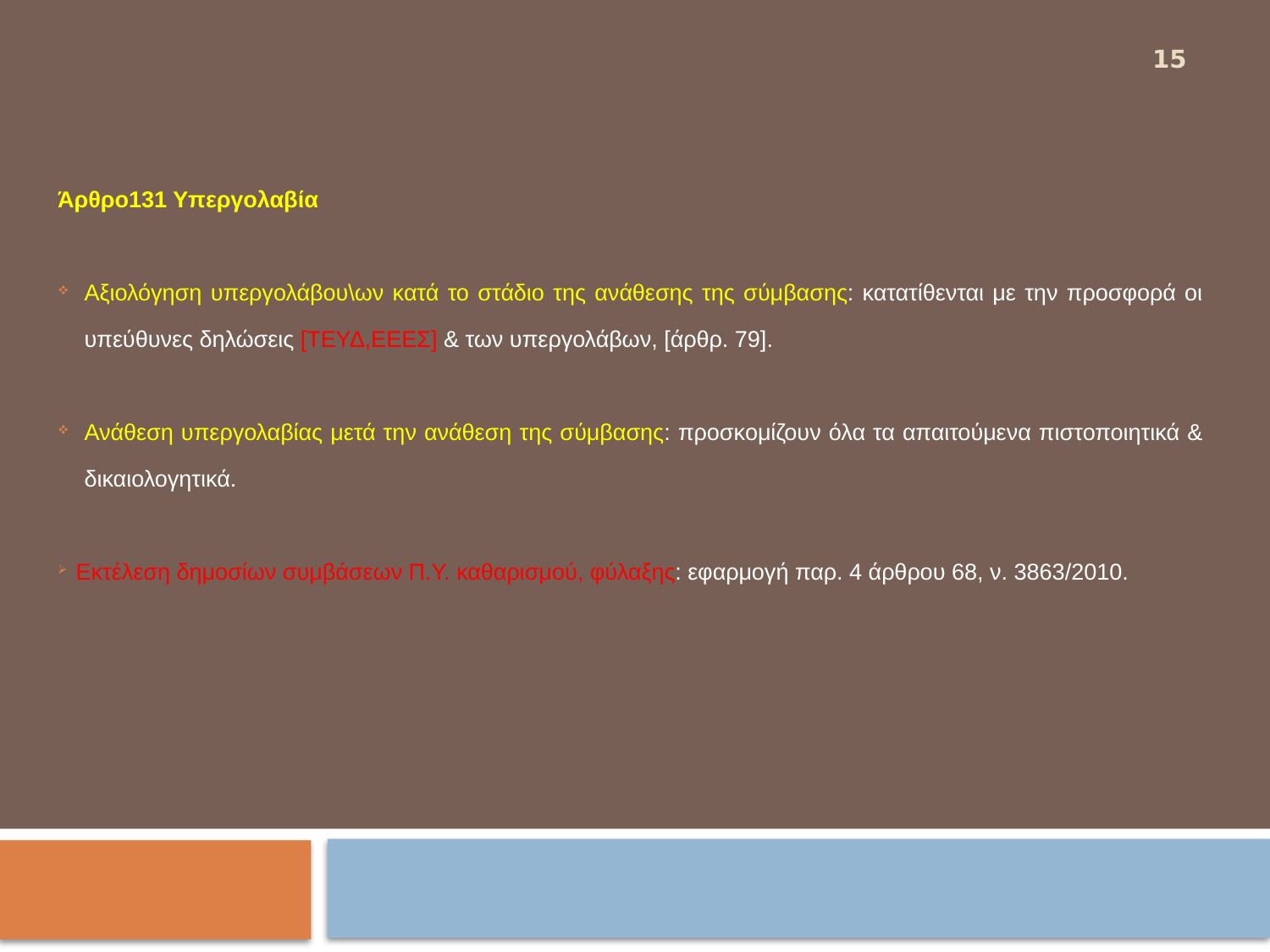

15

Άρθρο131 Υπεργολαβία

Αξιολόγηση υπεργολάβου\ων κατά το στάδιο της ανάθεσης της σύμβασης: κατατίθενται με την προσφορά οι υπεύθυνες δηλώσεις [ΤΕΥΔ,ΕΕΕΣ] & των υπεργολάβων, [άρθρ. 79].

Ανάθεση υπεργολαβίας μετά την ανάθεση της σύμβασης: προσκομίζουν όλα τα απαιτούμενα πιστοποιητικά & δικαιολογητικά.

Εκτέλεση δημοσίων συμβάσεων Π.Υ. καθαρισμού, φύλαξης: εφαρμογή παρ. 4 άρθρου 68, ν. 3863/2010.

#